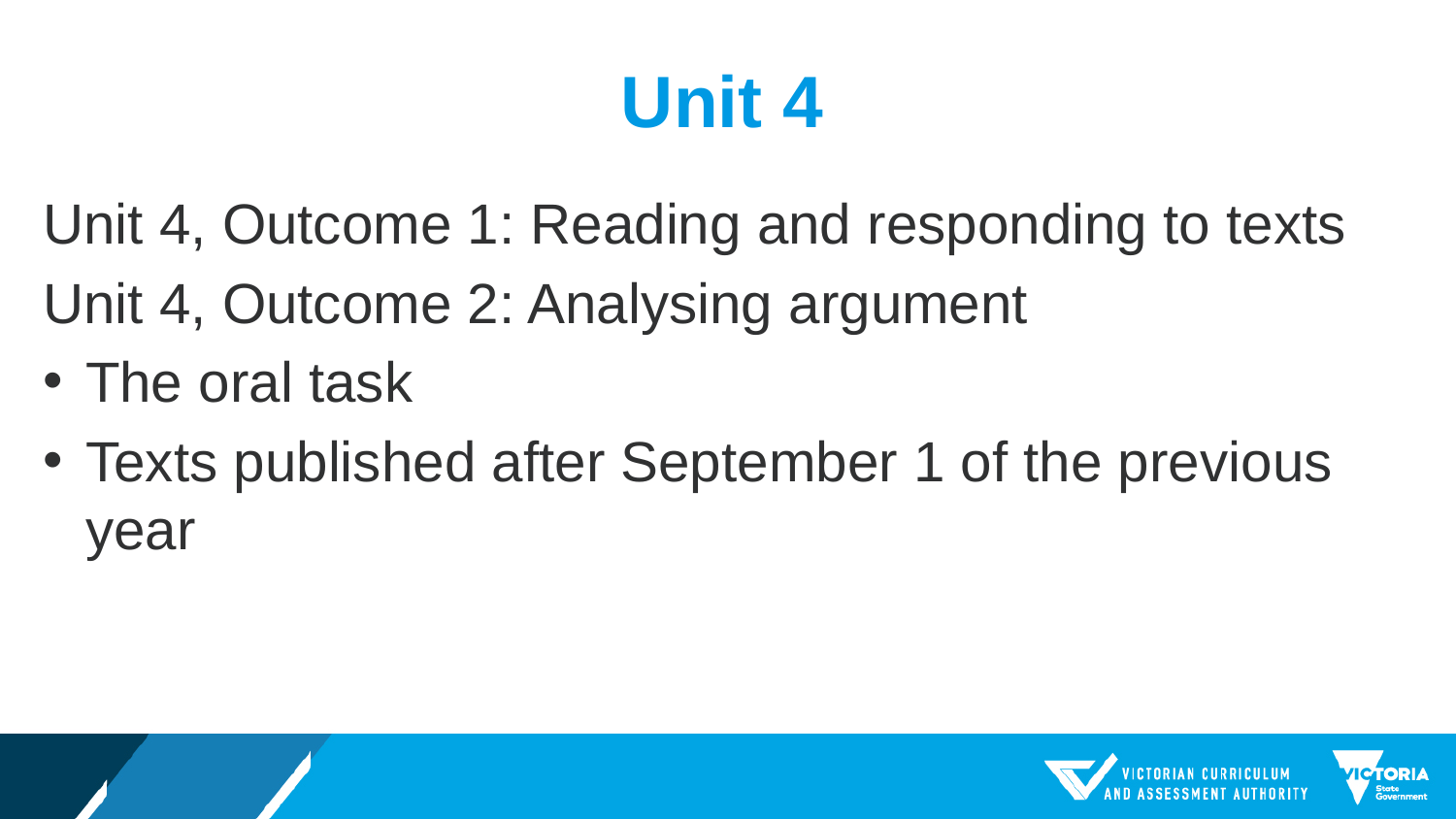

# Unit 4
Unit 4, Outcome 1: Reading and responding to texts
Unit 4, Outcome 2: Analysing argument
The oral task
Texts published after September 1 of the previous year